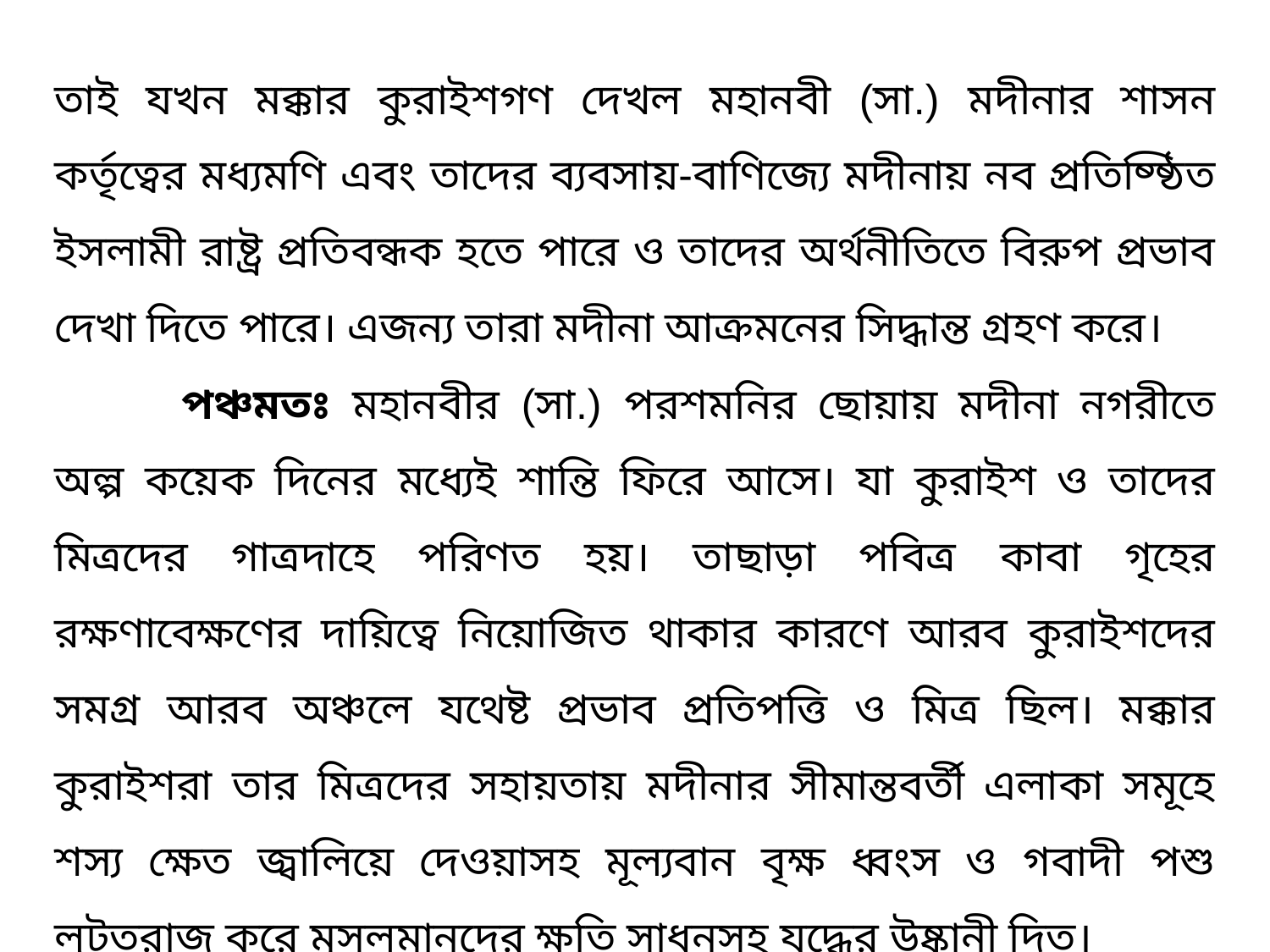

তাই যখন মক্কার কুরাইশগণ দেখল মহানবী (সা.) মদীনার শাসন কর্তৃত্বের মধ্যমণি এবং তাদের ব্যবসায়-বাণিজ্যে মদীনায় নব প্রতিষ্ষ্ঠিত ইসলামী রাষ্ট্র প্রতিবন্ধক হতে পারে ও তাদের অর্থনীতিতে বিরুপ প্রভাব দেখা দিতে পারে। এজন্য তারা মদীনা আক্রমনের সিদ্ধান্ত গ্রহণ করে।
	পঞ্চমতঃ মহানবীর (সা.) পরশমনির ছোয়ায় মদীনা নগরীতে অল্প কয়েক দিনের মধ্যেই শান্তি ফিরে আসে। যা কুরাইশ ও তাদের মিত্রদের গাত্রদাহে পরিণত হয়। তাছাড়া পবিত্র কাবা গৃহের রক্ষণাবেক্ষণের দায়িত্বে নিয়োজিত থাকার কারণে আরব কুরাইশদের সমগ্র আরব অঞ্চলে যথেষ্ট প্রভাব প্রতিপত্তি ও মিত্র ছিল। মক্কার কুরাইশরা তার মিত্রদের সহায়তায় মদীনার সীমান্তবর্তী এলাকা সমূহে শস্য ক্ষেত জ্বালিয়ে দেওয়াসহ মূল্যবান বৃক্ষ ধ্বংস ও গবাদী পশু লুটতরাজ করে মুসলমানদের ক্ষতি সাধনসহ যুদ্ধের উষ্কানী দিত।